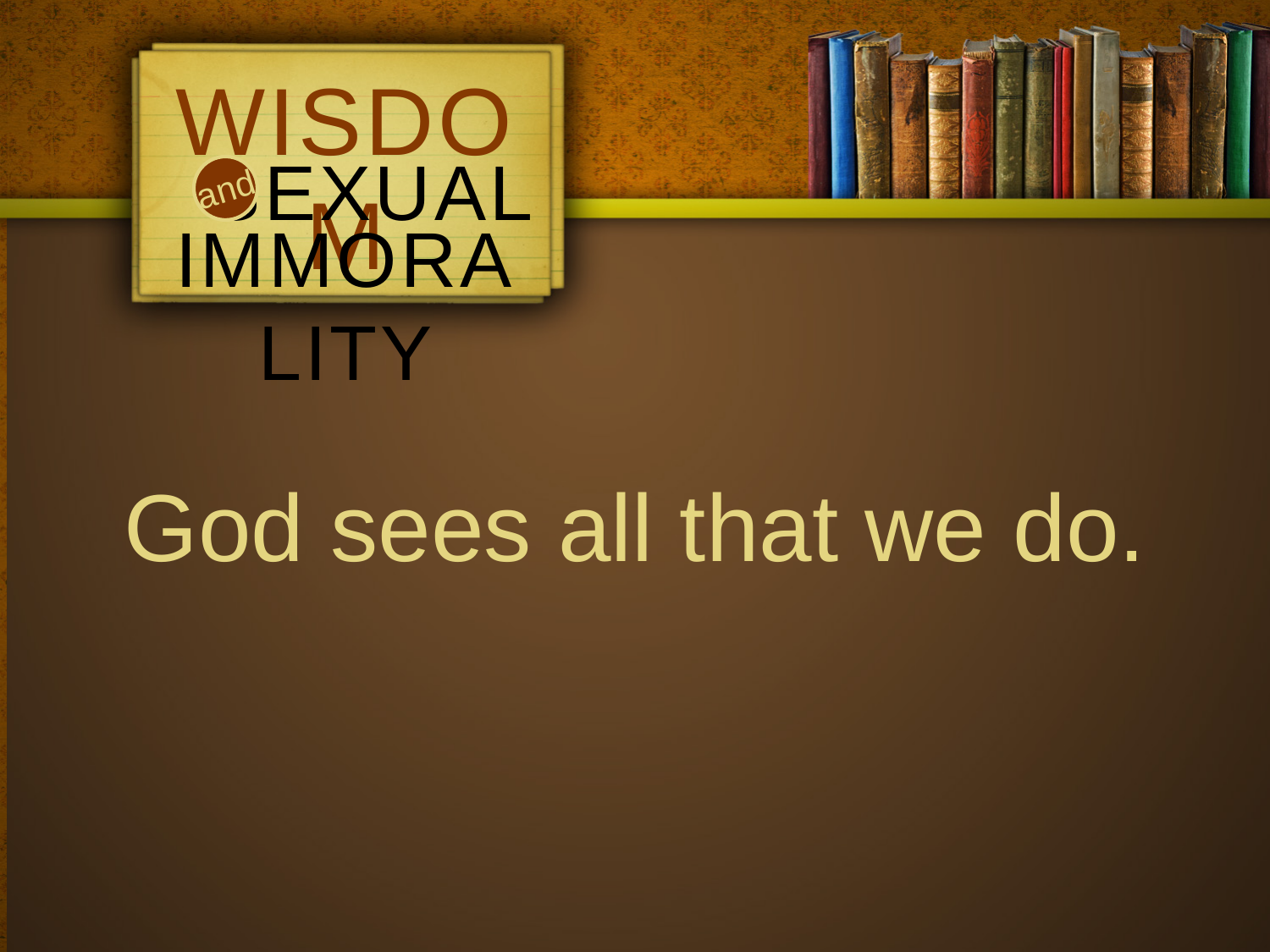

Wisdom
Sexual

and
Immorality
God sees all that we do.